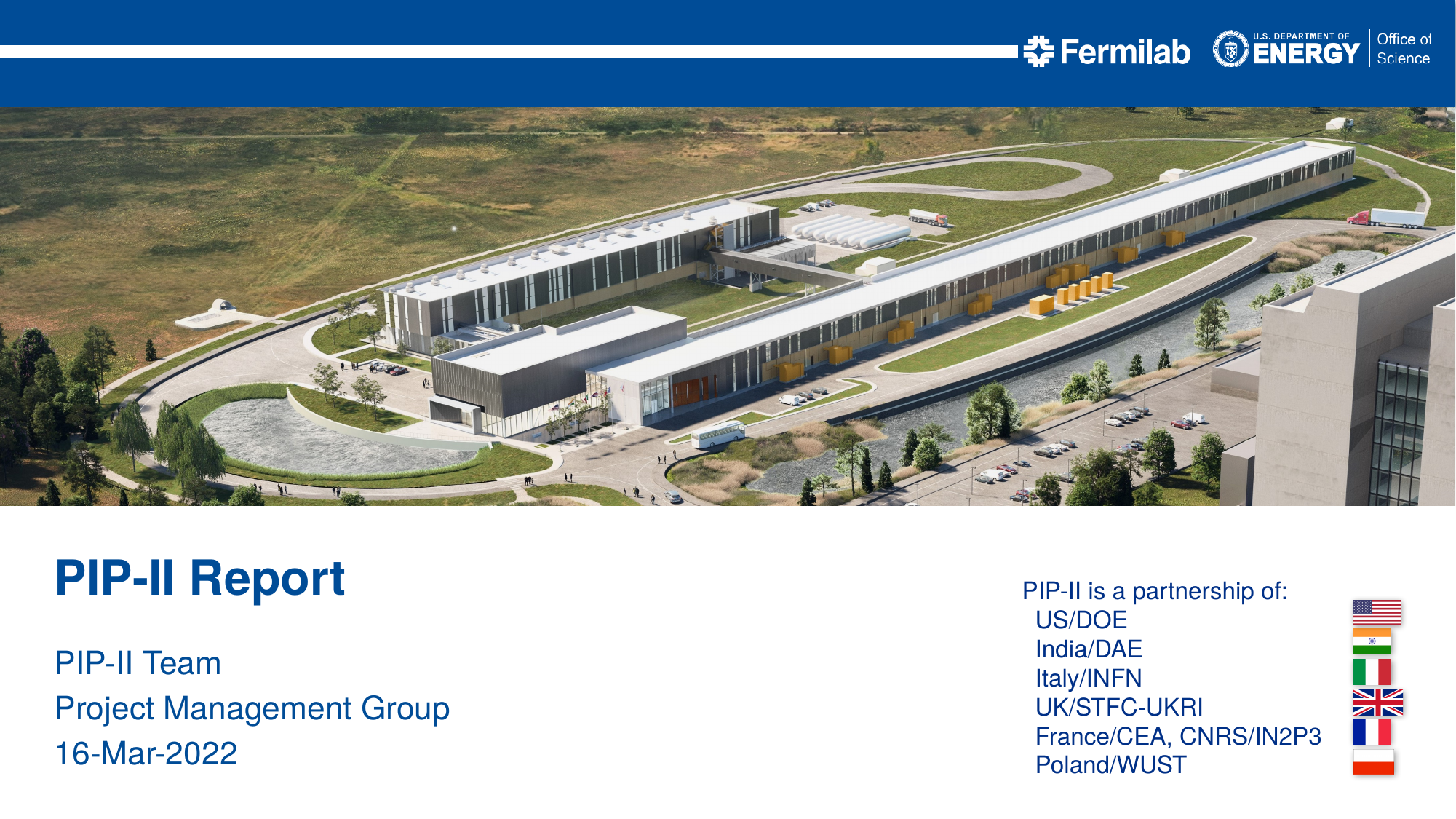

PIP-II Report
PIP-II Team
Project Management Group
16-Mar-2022